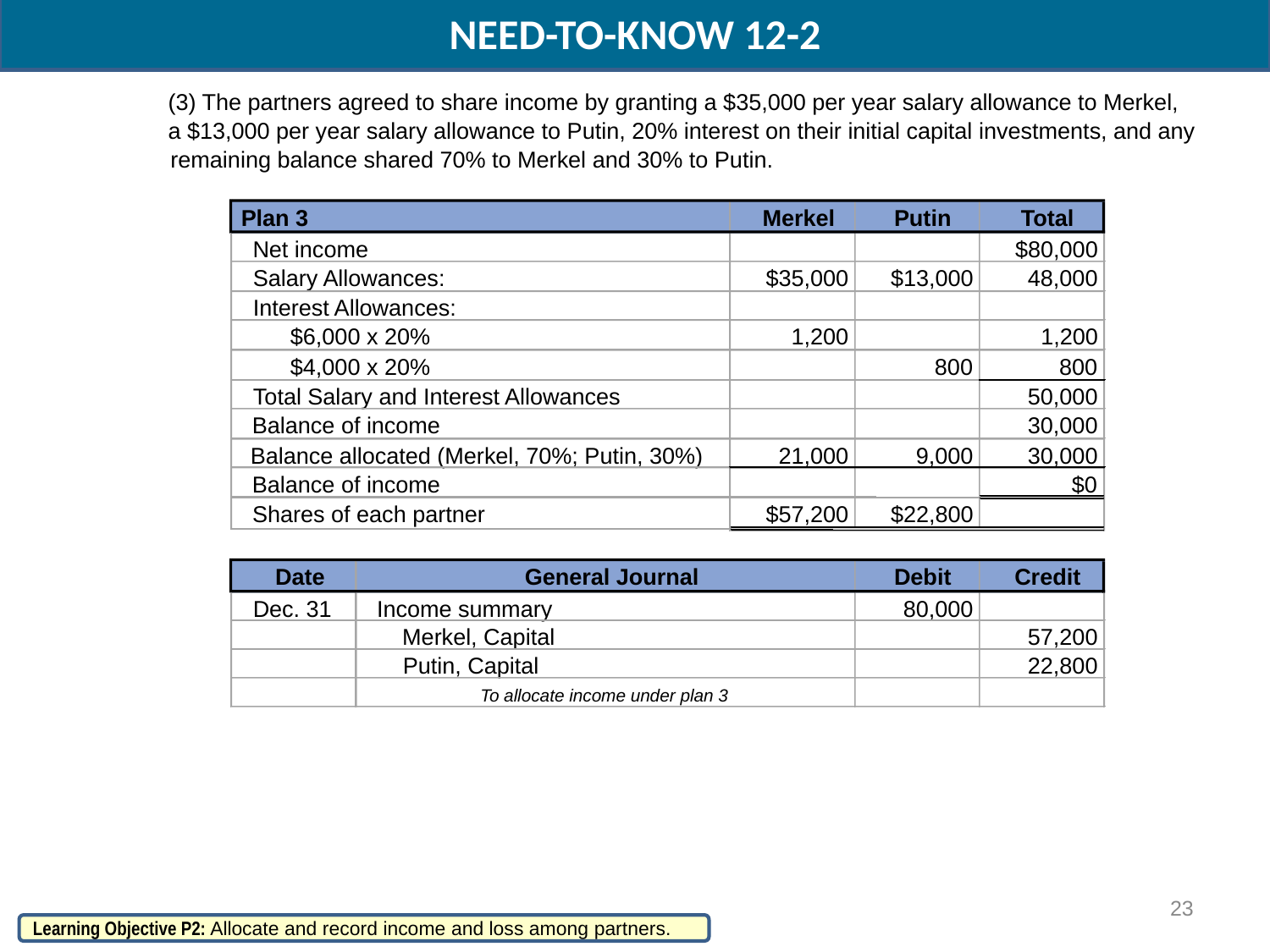

NEED-TO-KNOW 12-2
(3) The partners agreed to share income by granting a $35,000 per year salary allowance to Merkel,
a $13,000 per year salary allowance to Putin, 20% interest on their initial capital investments, and any
remaining balance shared 70% to Merkel and 30% to Putin.

Plan 3
Merkel
Putin
Total

Net income
$80,000

Salary Allowances:
$35,000
$13,000
48,000

Interest Allowances:

$6,000 x 20%
1,200
1,200

$4,000 x 20%
800
800

Total Salary and Interest Allowances
50,000

Balance of income
30,000

Balance allocated (Merkel, 70%; Putin, 30%)
21,000
9,000
30,000

Balance of income
$0

Shares of each partner
$57,200
$22,800

Date
General Journal
Debit
Credit

Dec. 31
Income summary
80,000

Merkel, Capital
57,200

Putin, Capital
22,800

To allocate income under plan 3

23
Learning Objective P2: Allocate and record income and loss among partners.